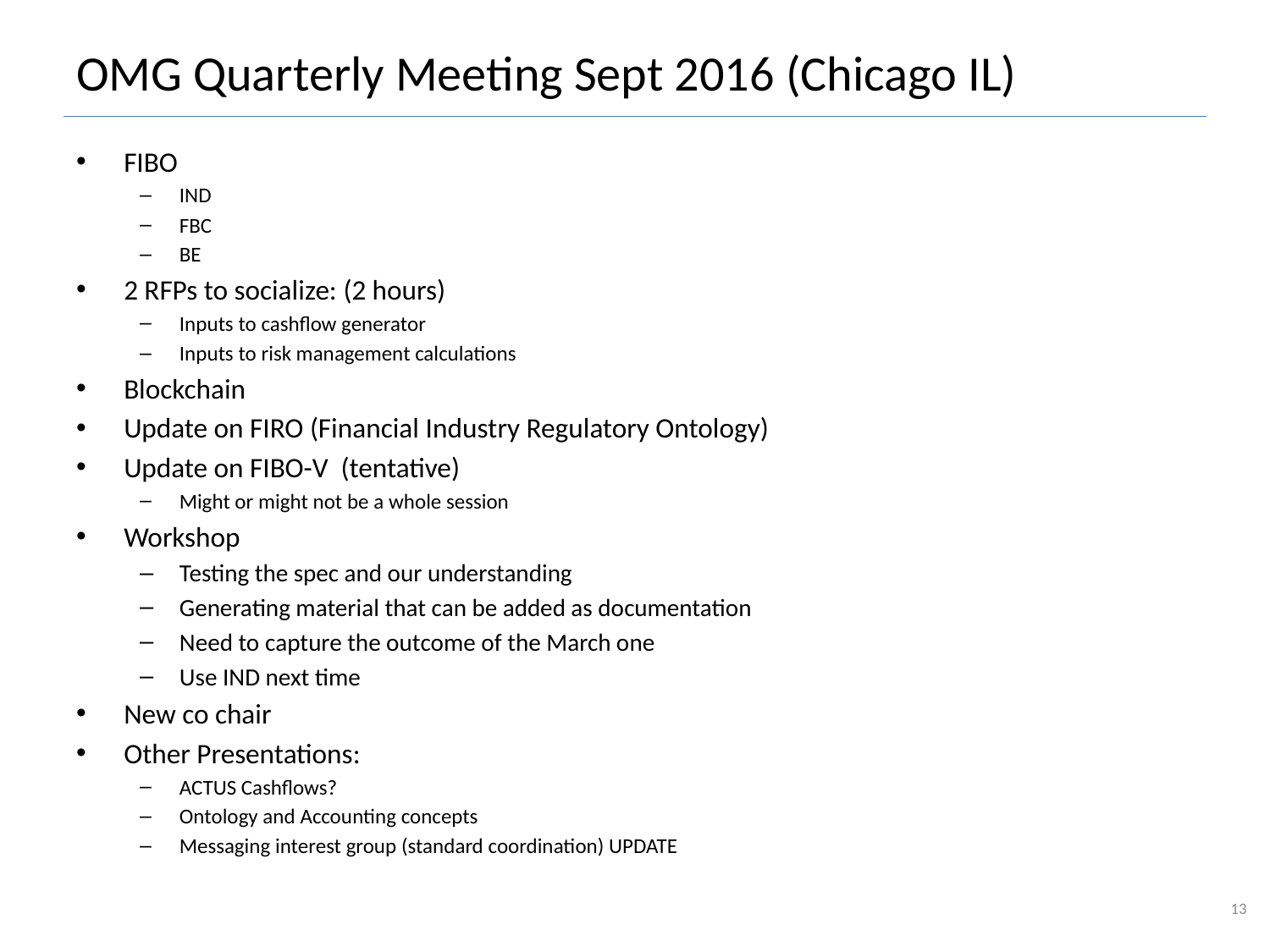

# OMG Quarterly Meeting Sept 2016 (Chicago IL)
FIBO
IND
FBC
BE
2 RFPs to socialize: (2 hours)
Inputs to cashflow generator
Inputs to risk management calculations
Blockchain
Update on FIRO (Financial Industry Regulatory Ontology)
Update on FIBO-V  (tentative)
Might or might not be a whole session
Workshop
Testing the spec and our understanding
Generating material that can be added as documentation
Need to capture the outcome of the March one
Use IND next time
New co chair
Other Presentations:
ACTUS Cashflows?
Ontology and Accounting concepts
Messaging interest group (standard coordination) UPDATE

13